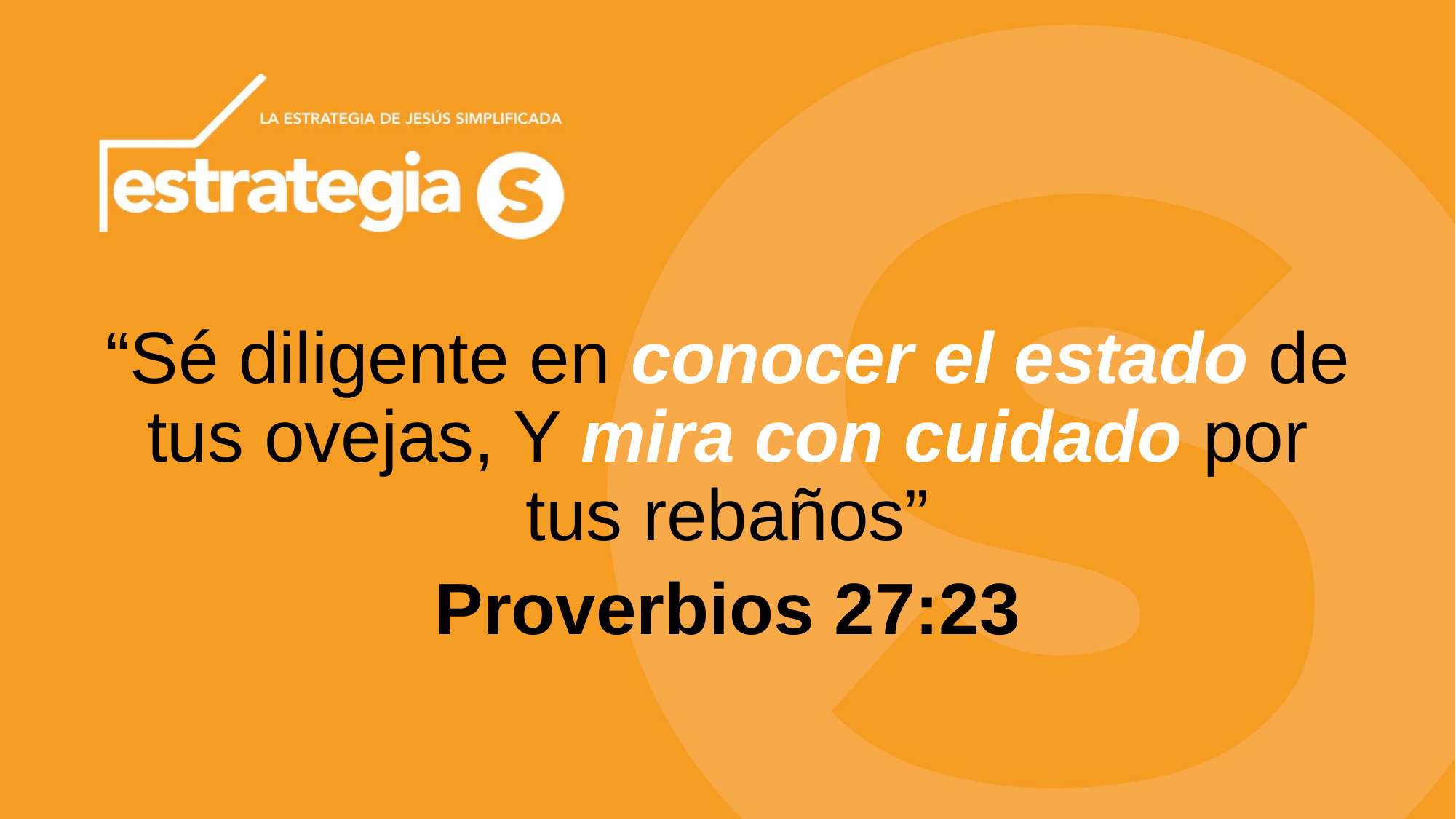

“Sé diligente en conocer el estado de tus ovejas, Y mira con cuidado por tus rebaños”
Proverbios 27:23